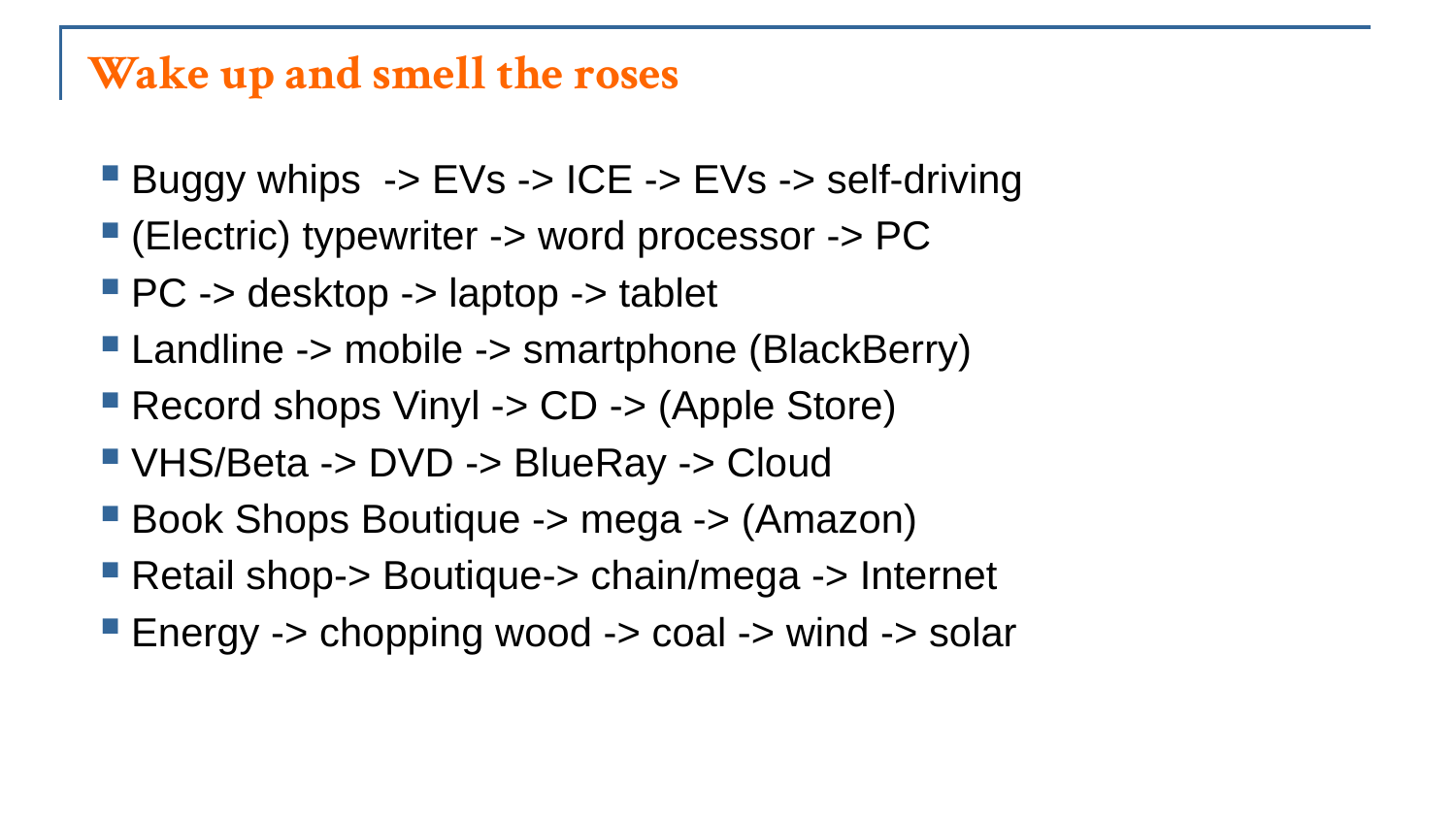

# Wake up and smell the roses
Buggy whips  -> EVs -> ICE -> EVs -> self-driving
(Electric) typewriter -> word processor -> PC
PC -> desktop -> laptop -> tablet
Landline -> mobile -> smartphone (BlackBerry)
Record shops Vinyl -> CD -> (Apple Store)
VHS/Beta -> DVD -> BlueRay -> Cloud
Book Shops Boutique -> mega -> (Amazon)
Retail shop-> Boutique-> chain/mega -> Internet
Energy -> chopping wood -> coal -> wind -> solar